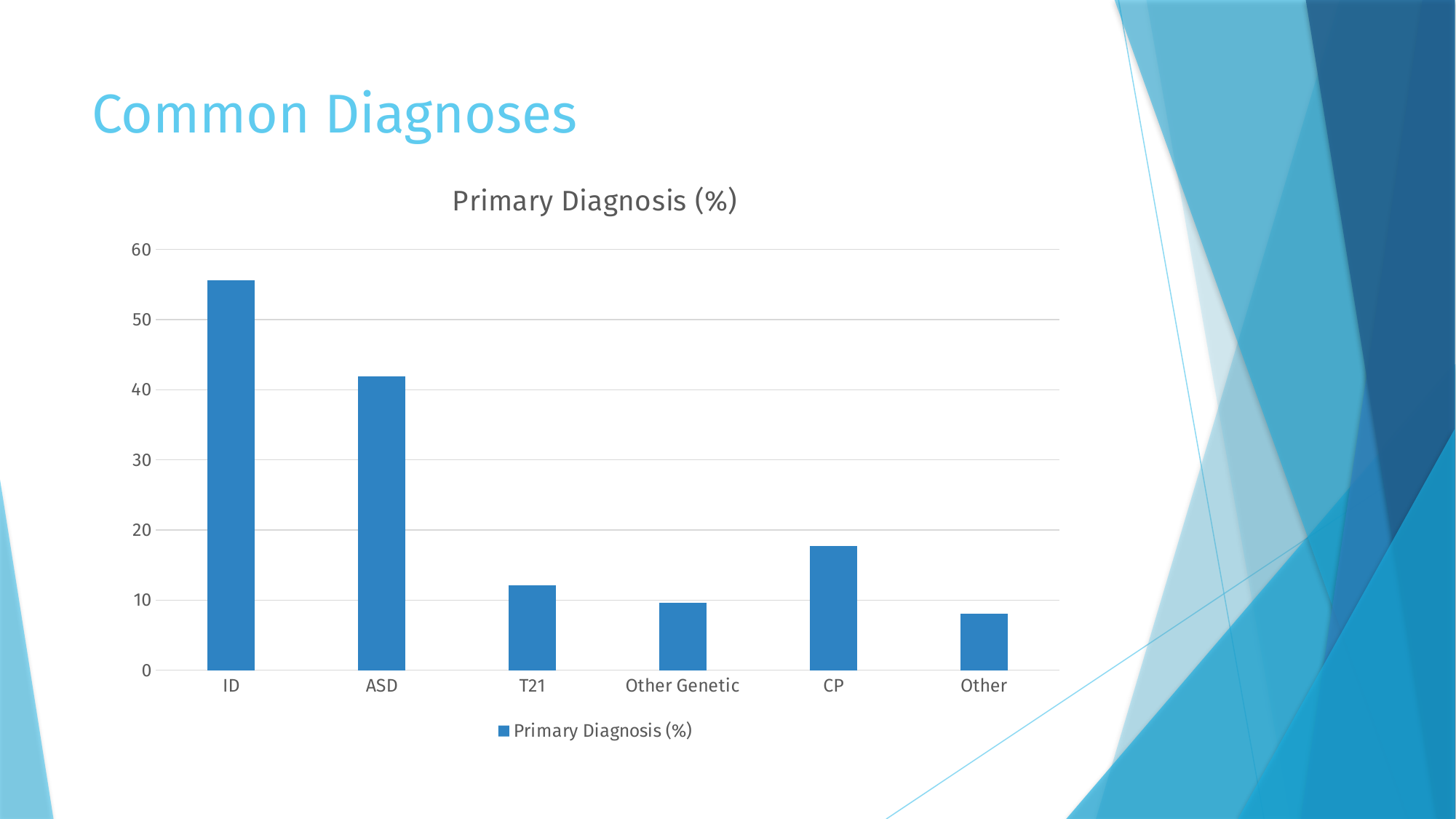

# Common Diagnoses

### Chart:

| Category | Primary Diagnosis (%) |
|---|---|
| ID | 55.6 |
| ASD | 41.9 |
| T21 | 12.1 |
| Other Genetic | 9.6 |
| CP | 17.7 |
| Other | 8.1 |